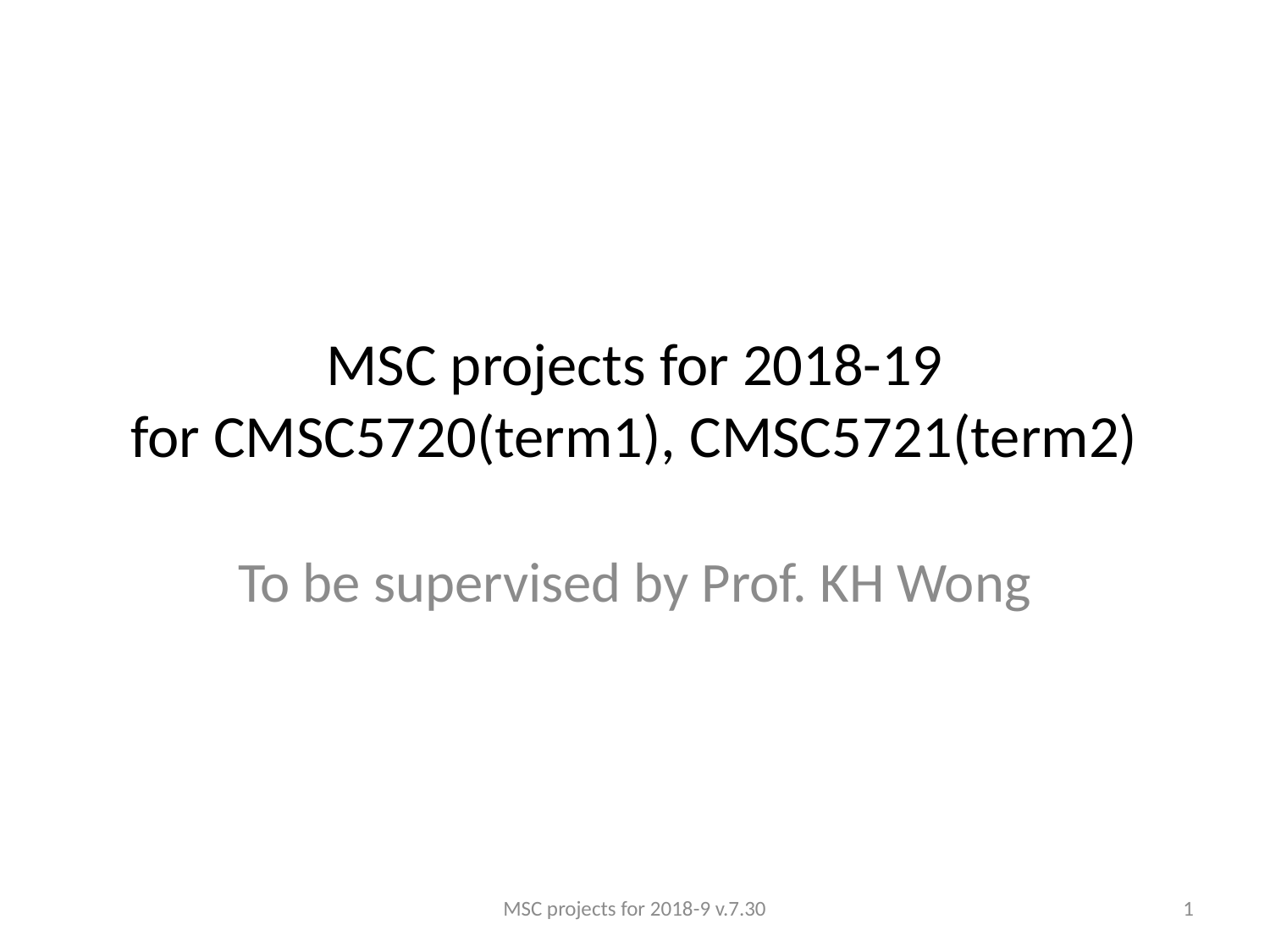

# MSC projects for 2018-19 for CMSC5720(term1), CMSC5721(term2)
To be supervised by Prof. KH Wong
MSC projects for 2018-9 v.7.30
1